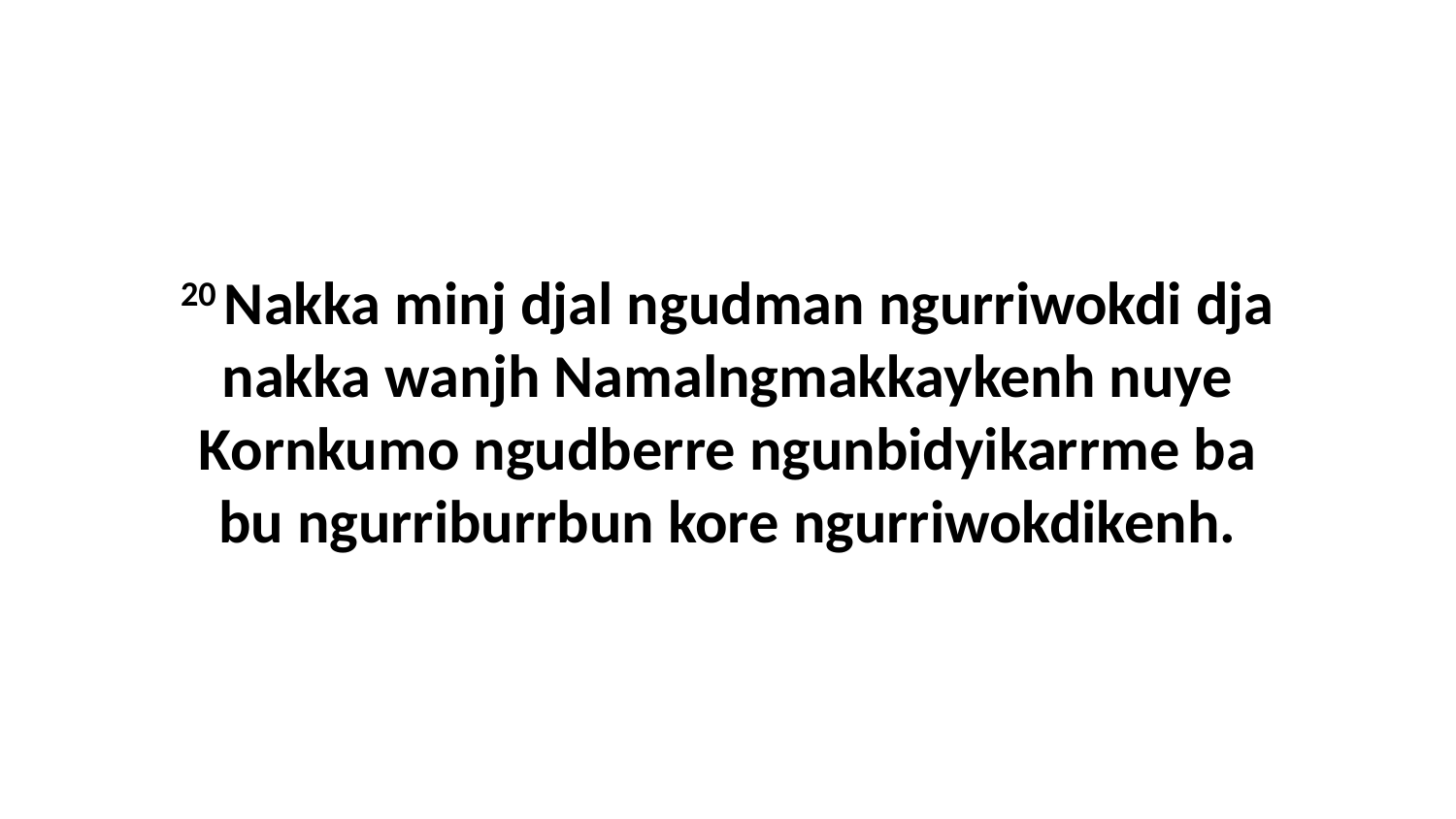

20 Nakka minj djal ngudman ngurriwokdi dja nakka wanjh Namalngmakkaykenh nuye Kornkumo ngudberre ngunbidyikarrme ba bu ngurriburrbun kore ngurriwokdikenh.